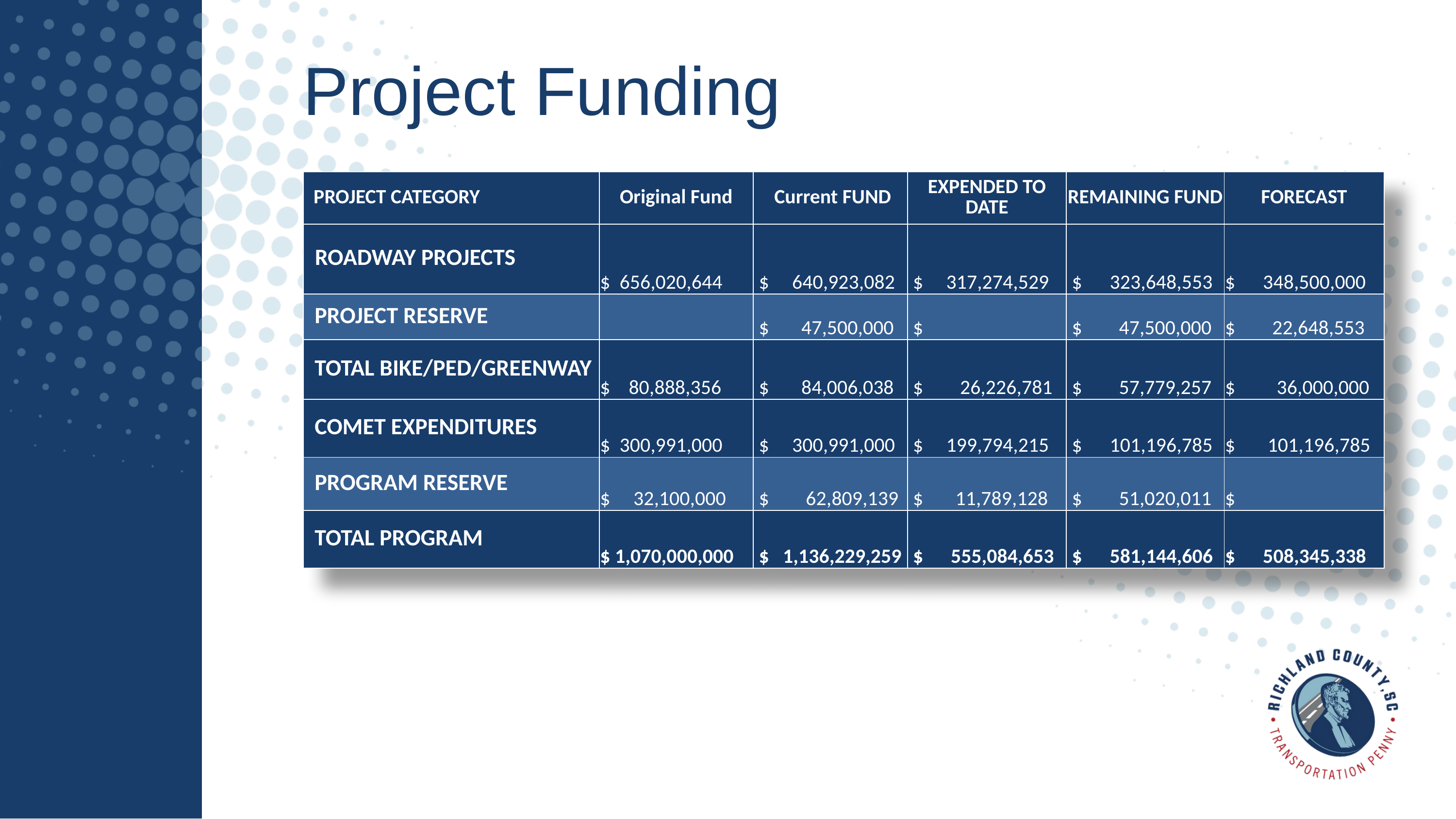

Project Funding

| PROJECT CATEGORY | Original Fund | Current FUND | EXPENDED TO DATE | REMAINING FUND | FORECAST |
| --- | --- | --- | --- | --- | --- |
| ROADWAY PROJECTS | $ 656,020,644 | $ 640,923,082 | $ 317,274,529 | $ 323,648,553 | $ 348,500,000 |
| PROJECT RESERVE |  | $ 47,500,000 | $ | $ 47,500,000 | $ 22,648,553 |
| TOTAL BIKE/PED/GREENWAY | $ 80,888,356 | $ 84,006,038 | $ 26,226,781 | $ 57,779,257 | $ 36,000,000 |
| COMET EXPENDITURES | $ 300,991,000 | $ 300,991,000 | $ 199,794,215 | $ 101,196,785 | $ 101,196,785 |
| PROGRAM RESERVE | $ 32,100,000 | $ 62,809,139 | $ 11,789,128 | $ 51,020,011 | $ |
| TOTAL PROGRAM | $ 1,070,000,000 | $ 1,136,229,259 | $ 555,084,653 | $ 581,144,606 | $ 508,345,338 |